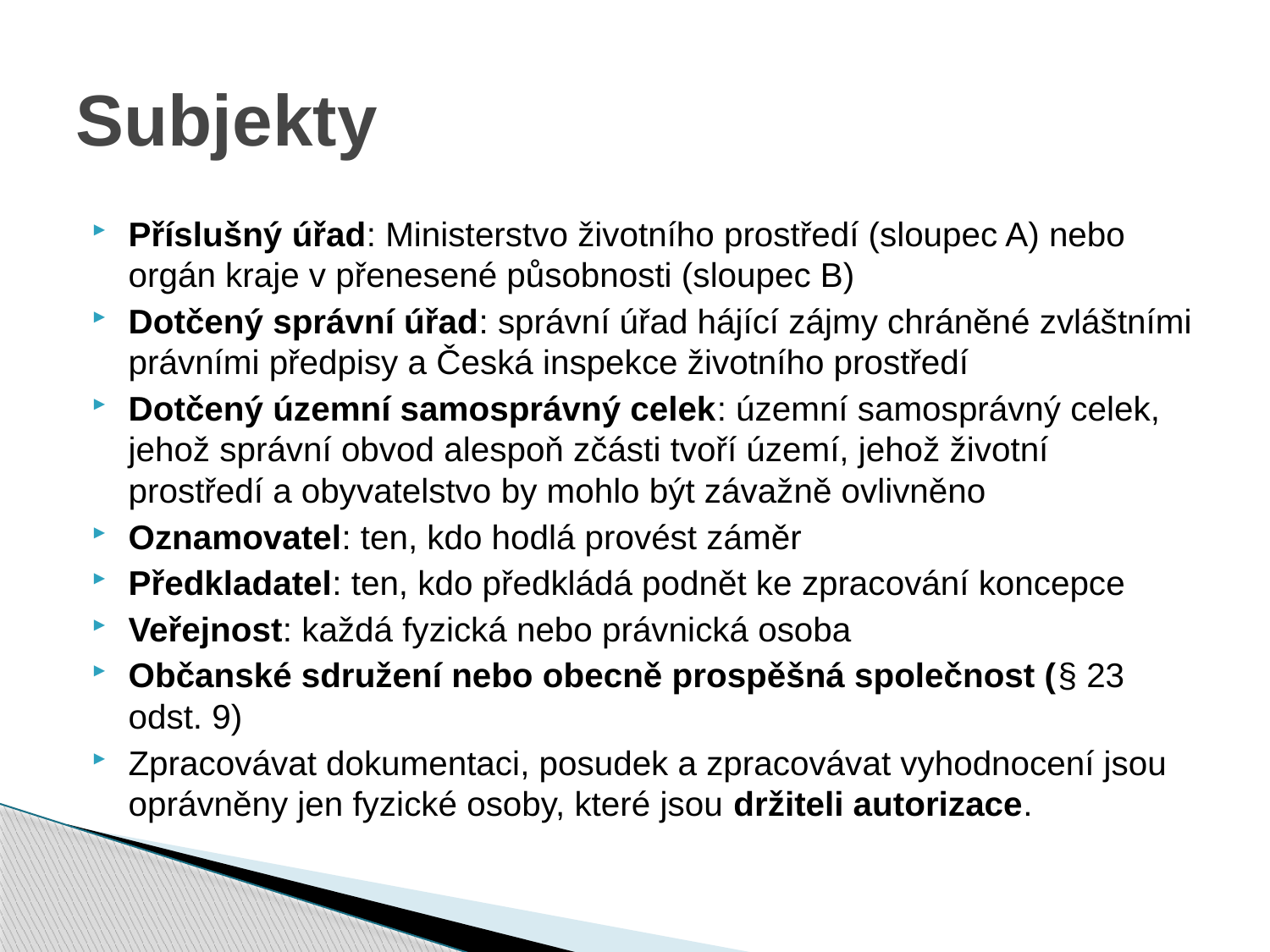

# Subjekty
Příslušný úřad: Ministerstvo životního prostředí (sloupec A) nebo orgán kraje v přenesené působnosti (sloupec B)
Dotčený správní úřad: správní úřad hájící zájmy chráněné zvláštními právními předpisy a Česká inspekce životního prostředí
Dotčený územní samosprávný celek: územní samosprávný celek, jehož správní obvod alespoň zčásti tvoří území, jehož životní prostředí a obyvatelstvo by mohlo být závažně ovlivněno
Oznamovatel: ten, kdo hodlá provést záměr
Předkladatel: ten, kdo předkládá podnět ke zpracování koncepce
Veřejnost: každá fyzická nebo právnická osoba
Občanské sdružení nebo obecně prospěšná společnost (§ 23 odst. 9)
Zpracovávat dokumentaci, posudek a zpracovávat vyhodnocení jsou oprávněny jen fyzické osoby, které jsou držiteli autorizace.